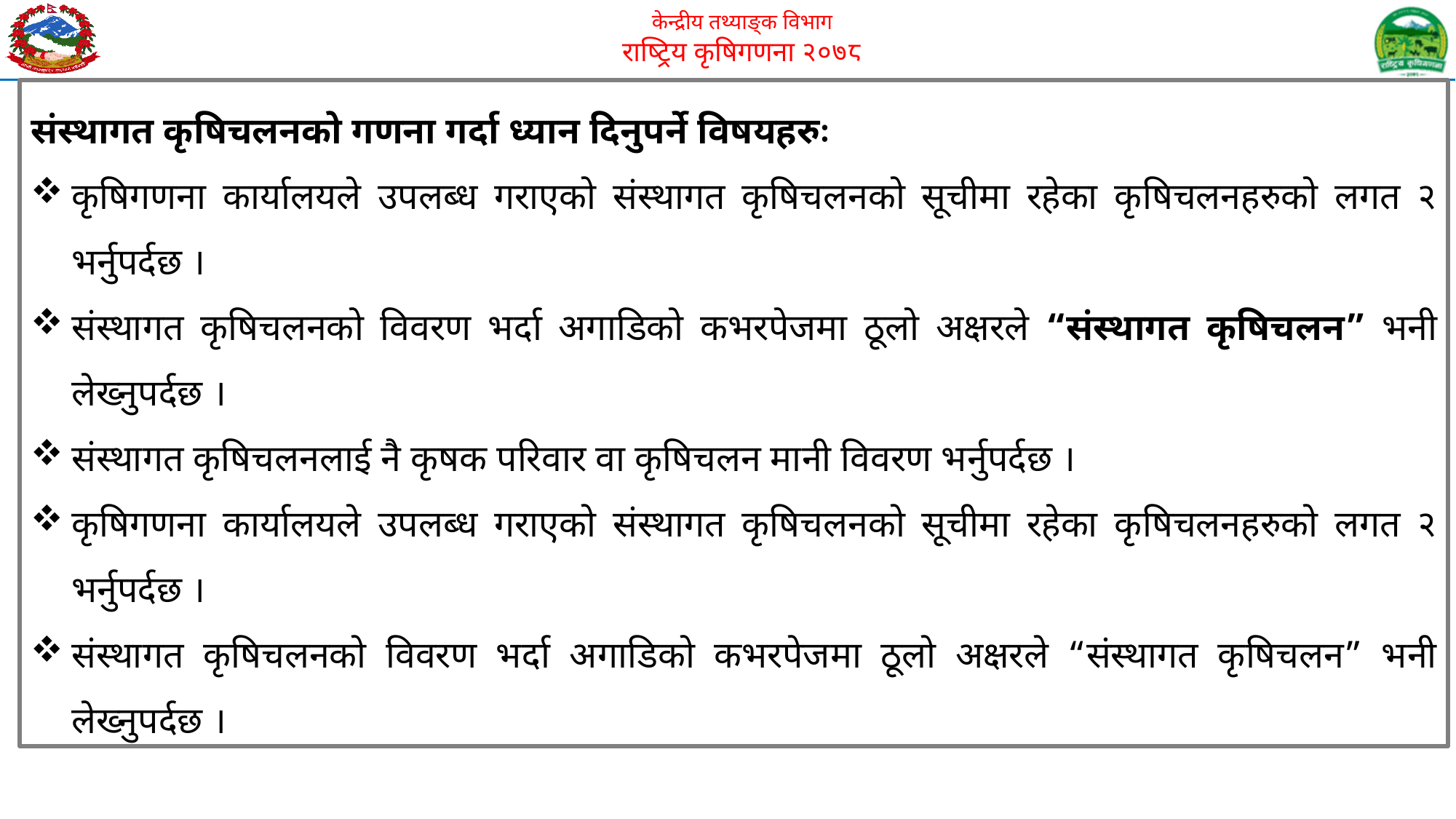

संस्थागत कृषिचलनको गणना गर्दा ध्यान दिनुपर्ने विषयहरुः
कृषिगणना कार्यालयले उपलब्ध गराएको संस्थागत कृषिचलनको सूचीमा रहेका कृषिचलनहरुको लगत २ भर्नुपर्दछ ।
संस्थागत कृषिचलनको विवरण भर्दा अगाडिको कभरपेजमा ठूलो अक्षरले “संस्थागत कृषिचलन” भनी लेख्नुपर्दछ ।
संस्थागत कृषिचलनलाई नै कृषक परिवार वा कृषिचलन मानी विवरण भर्नुपर्दछ ।
कृषिगणना कार्यालयले उपलब्ध गराएको संस्थागत कृषिचलनको सूचीमा रहेका कृषिचलनहरुको लगत २ भर्नुपर्दछ ।
संस्थागत कृषिचलनको विवरण भर्दा अगाडिको कभरपेजमा ठूलो अक्षरले “संस्थागत कृषिचलन” भनी लेख्नुपर्दछ ।